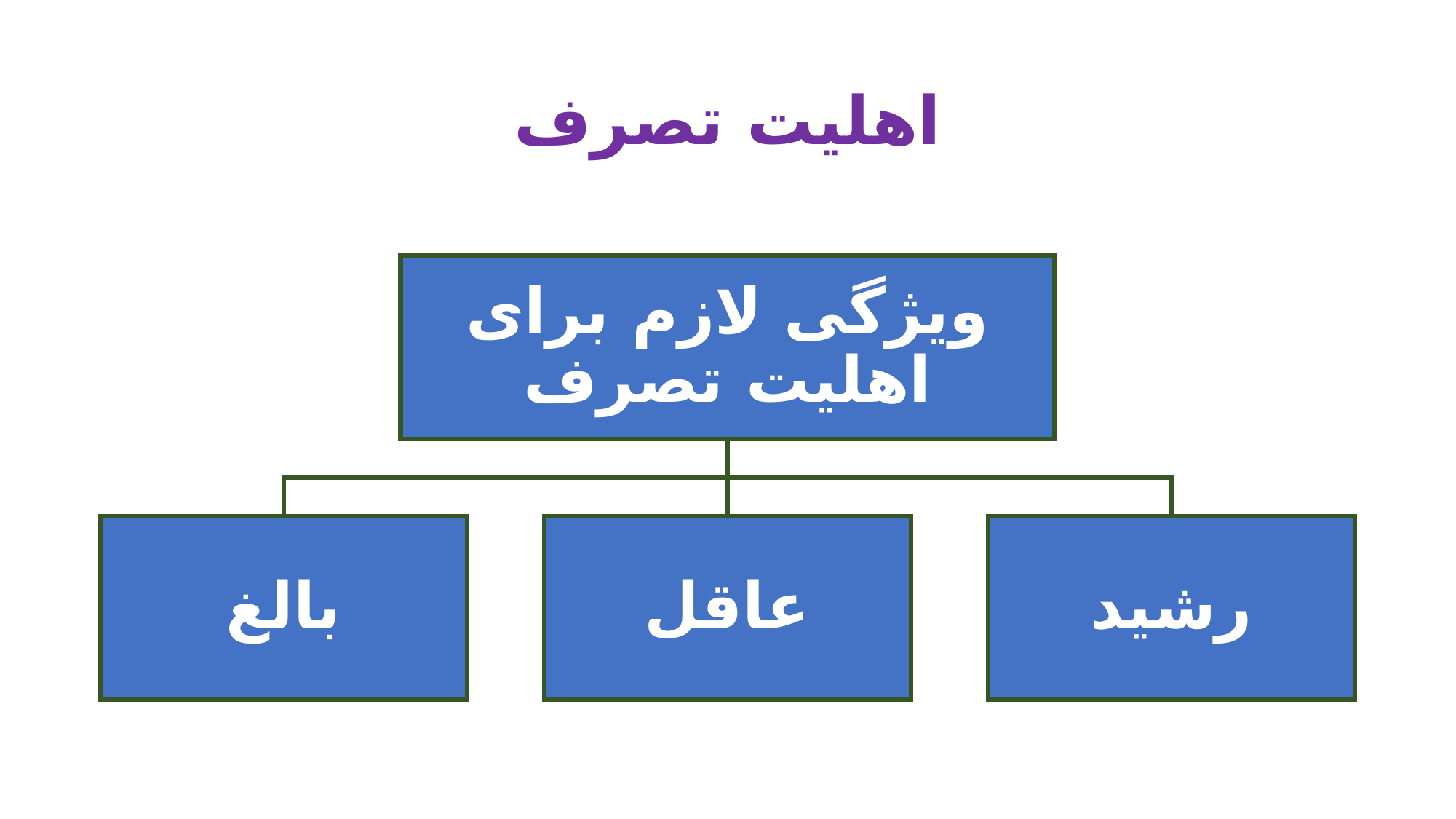

# اهلیت تصرف
ویژگی لازم برای اهلیت تصرف
بالغ
عاقل
رشید